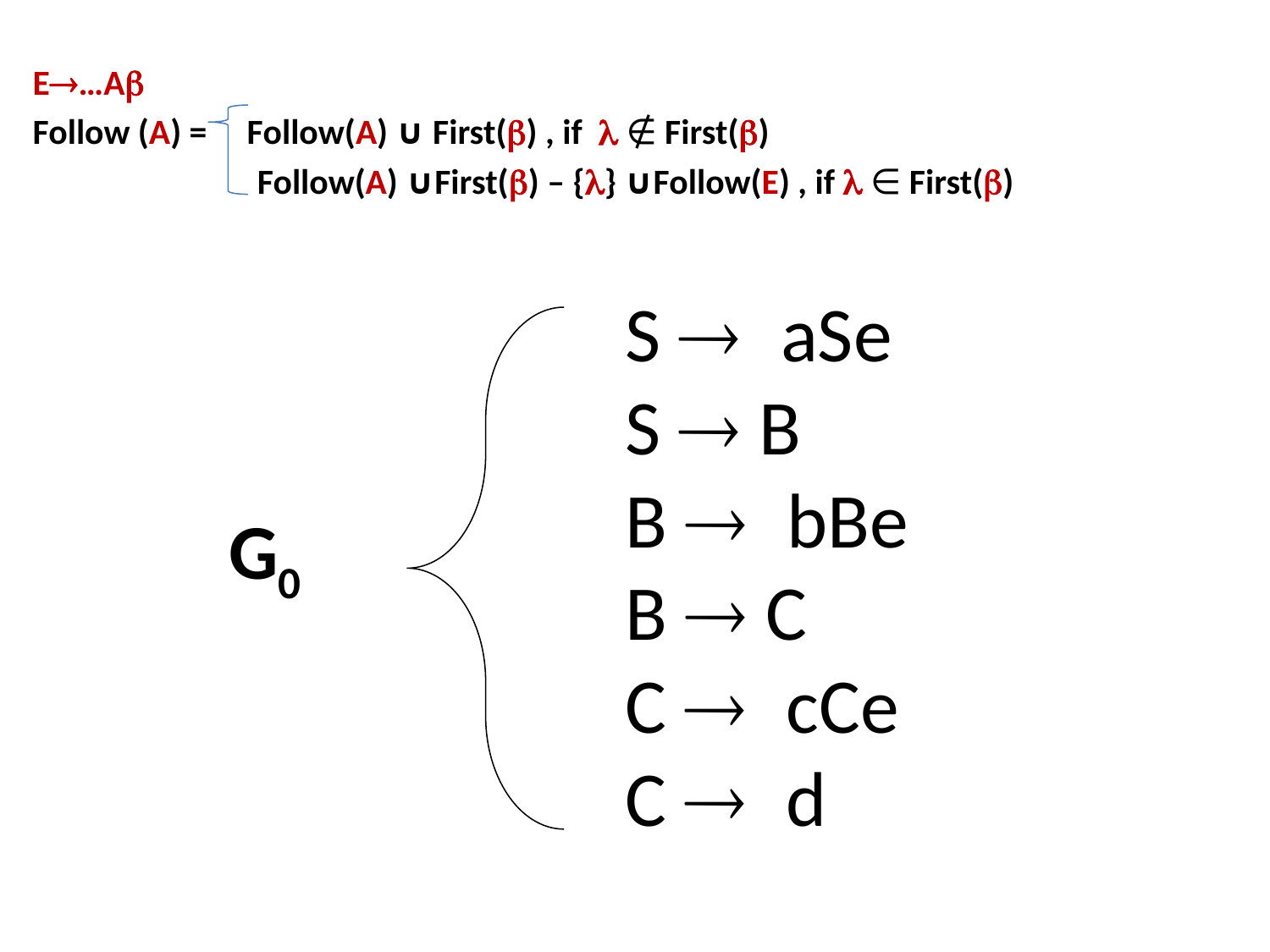

E→…Aβ
Follow (A) =     Follow(A) ∪ First(β) , if  λ ∉ First(β)
	                      Follow(A) ∪First(β) – {λ} ∪Follow(E) , if λ ∈ First(β)

S → aSe
S → B
B → bBe
B → C
C → cCe
C → d

G0